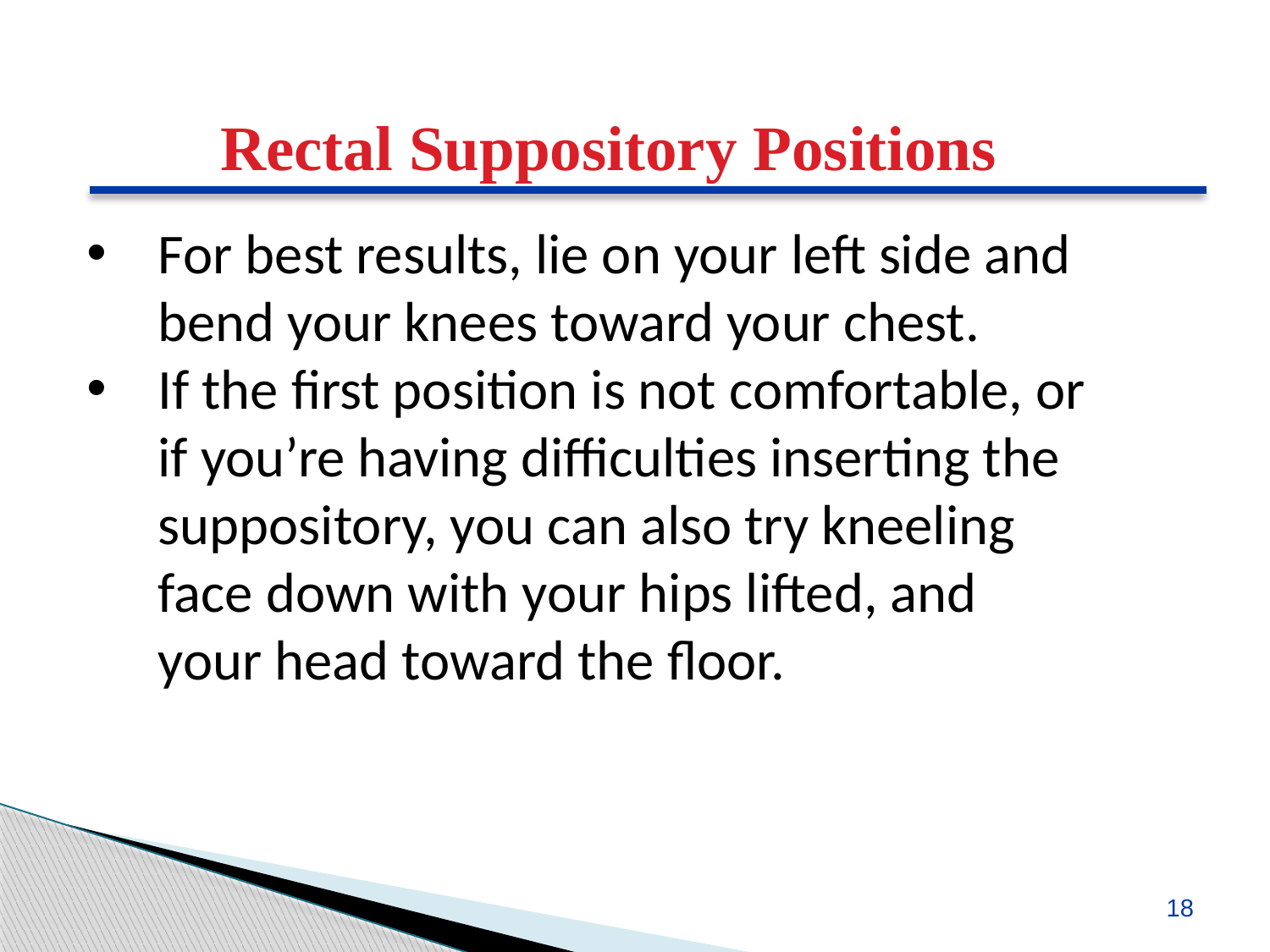

Rectal Suppository Positions
For best results, lie on your left side and bend your knees toward your chest.
If the first position is not comfortable, or if you’re having difficulties inserting the suppository, you can also try kneeling face down with your hips lifted, and your head toward the floor.

18